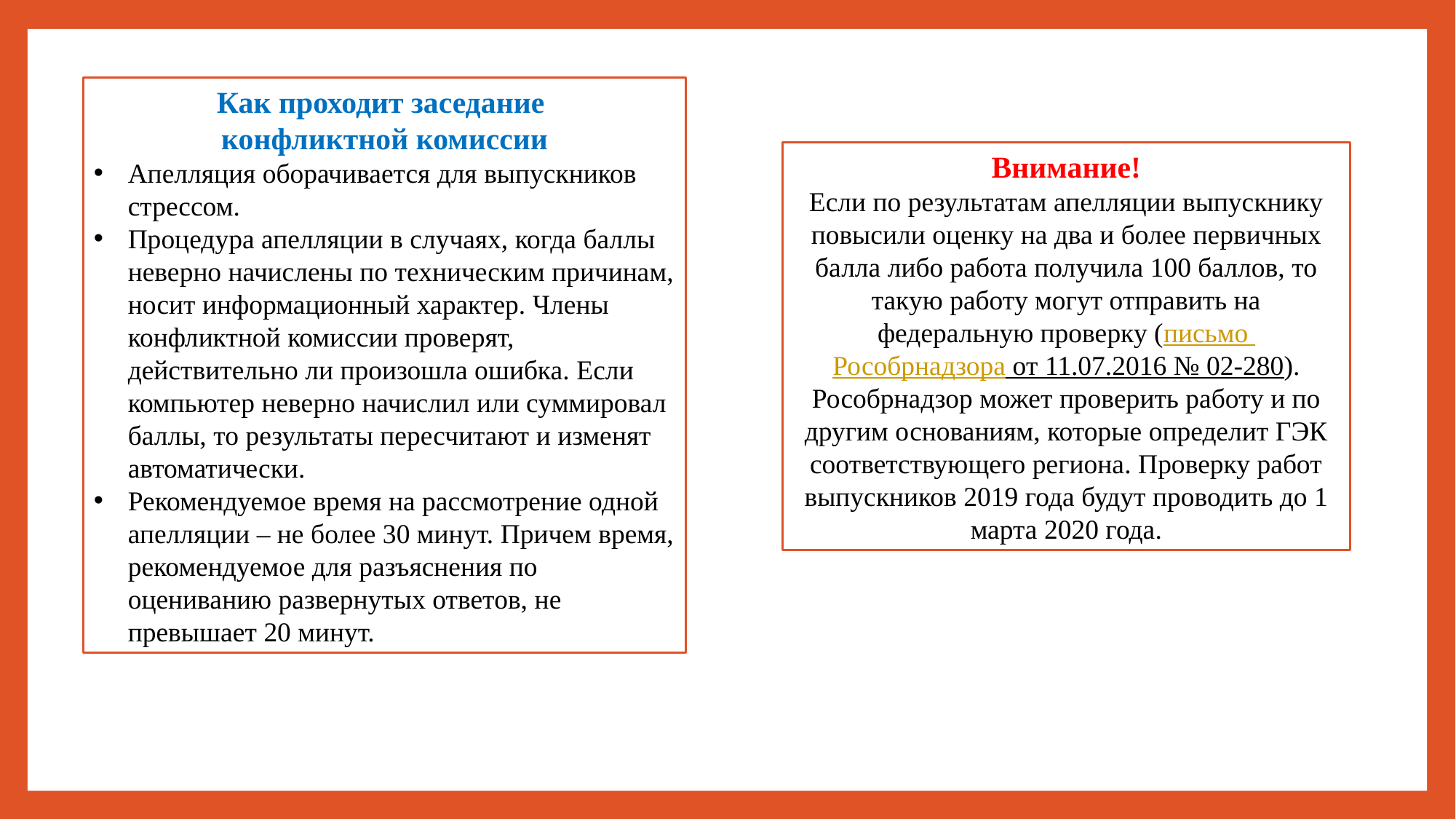

Как проходит заседание
конфликтной комиссии
Апелляция оборачивается для выпускников стрессом.
Процедура апелляции в случаях, когда баллы неверно начислены по техническим причинам, носит информационный характер. Члены конфликтной комиссии проверят, действительно ли произошла ошибка. Если компьютер неверно начислил или суммировал баллы, то результаты пересчитают и изменят автоматически.
Рекомендуемое время на рассмотрение одной апелляции – не более 30 минут. Причем время, рекомендуемое для разъяснения по оцениванию развернутых ответов, не превышает 20 минут.
Внимание!
Если по результатам апелляции выпускнику повысили оценку на два и более первичных балла либо работа получила 100 баллов, то такую работу могут отправить на федеральную проверку (письмо Рособрнадзора от 11.07.2016 № 02-280). Рособрнадзор может проверить работу и по другим основаниям, которые определит ГЭК соответствующего региона. Проверку работ выпускников 2019 года будут проводить до 1 марта 2020 года.